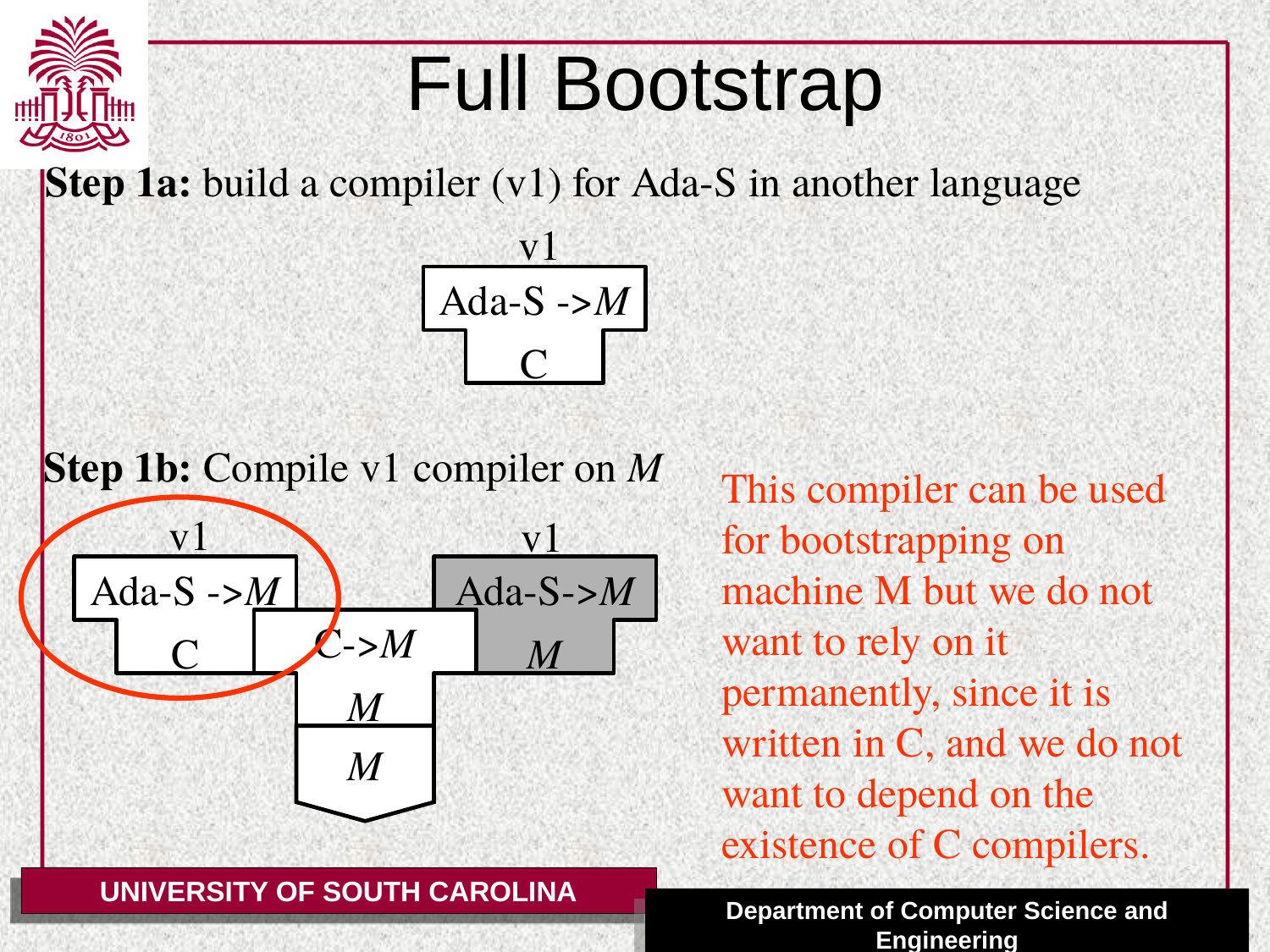

# Full Bootstrap
Step 1a: build a compiler (v1) for Ada-S in another language
v1
Ada-S ->M

C
Step 1b: Compile v1 compiler on M
This compiler can be used for bootstrapping on machine M but we do not want to rely on it  permanently, since it is written in C, and we do not want to depend on the existence of C compilers.

v1
Ada-S ->M

C
v1
Ada-S->M

M
C->M

M
M